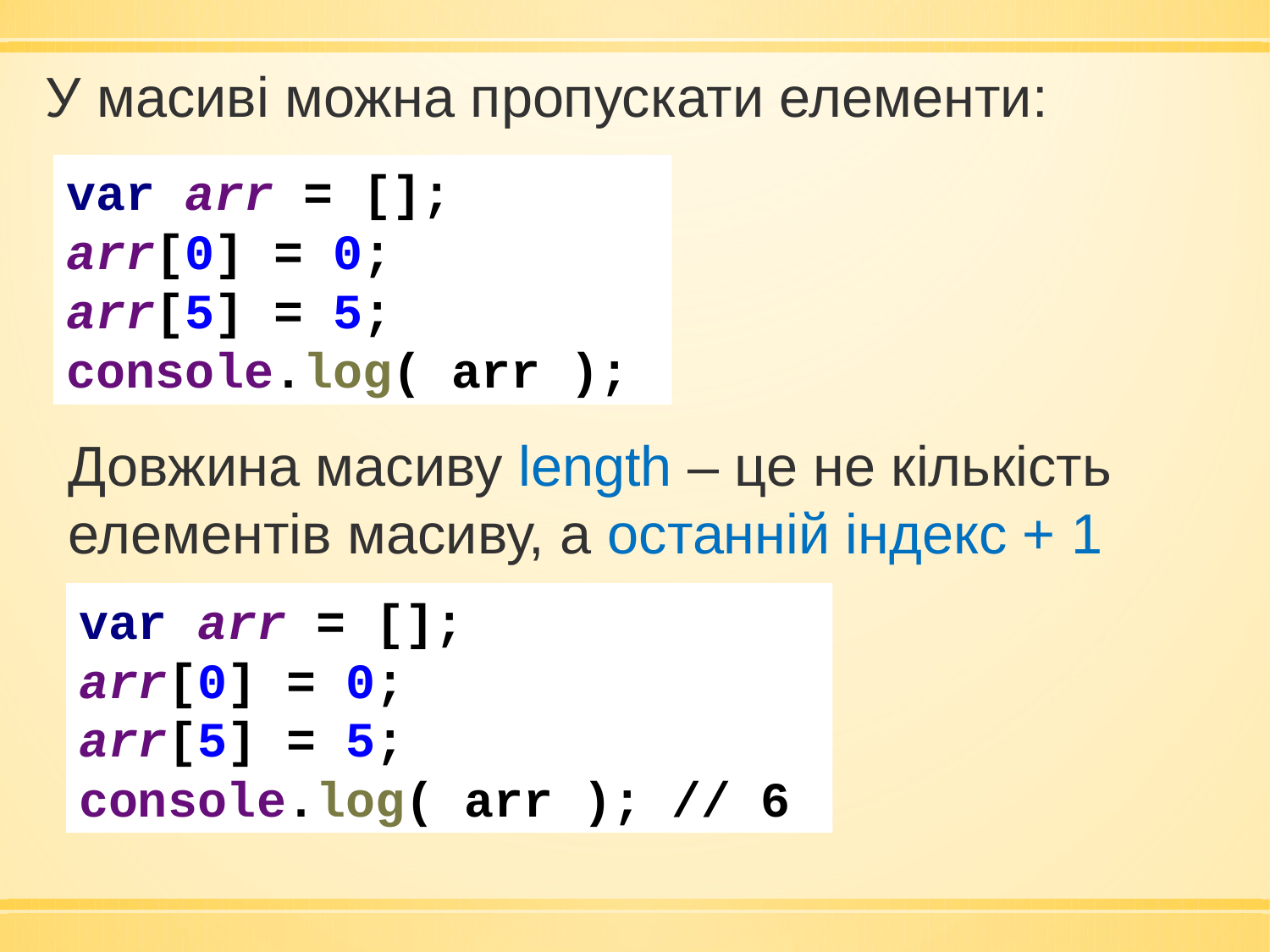

У масиві можна пропускати елементи:
var arr = [];
arr[0] = 0;
arr[5] = 5;
console.log( arr );
Довжина масиву length – це не кількість
елементів масиву, а останній індекс + 1
var arr = [];
arr[0] = 0;
arr[5] = 5;
console.log( arr ); // 6